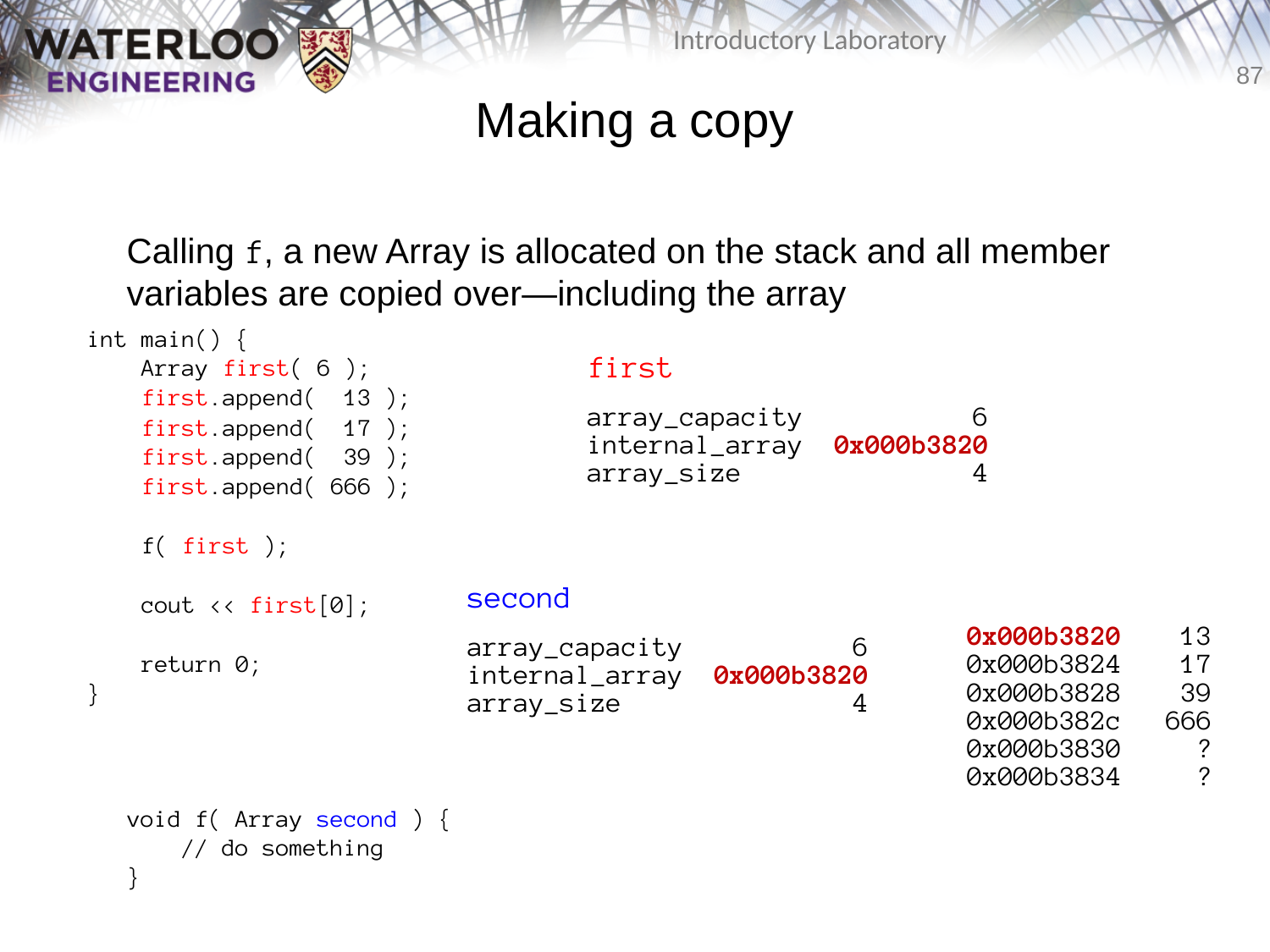

# Making a copy
	Calling f, a new Array is allocated on the stack and all member variables are copied over—including the array
int main() {
    Array first( 6 );
    first.append(  13 );
    first.append(  17 );
    first.append(  39 );
    first.append( 666 );

    f( first );

    cout << first[0];

    return 0;
}
| first |
| --- |
| array\_capacity 6 internal\_array 0x000b3820 array\_size 4 |
| second |
| --- |
| array\_capacity 6 internal\_array 0x000b3820 array\_size 4 |
| 0x000b3820 0x000b3824 0x000b3828 0x000b382c 0x000b3830 0x000b3834 | 13 17 39 666 ? ? |
| --- | --- |
void f( Array second ) {
    // do something
}